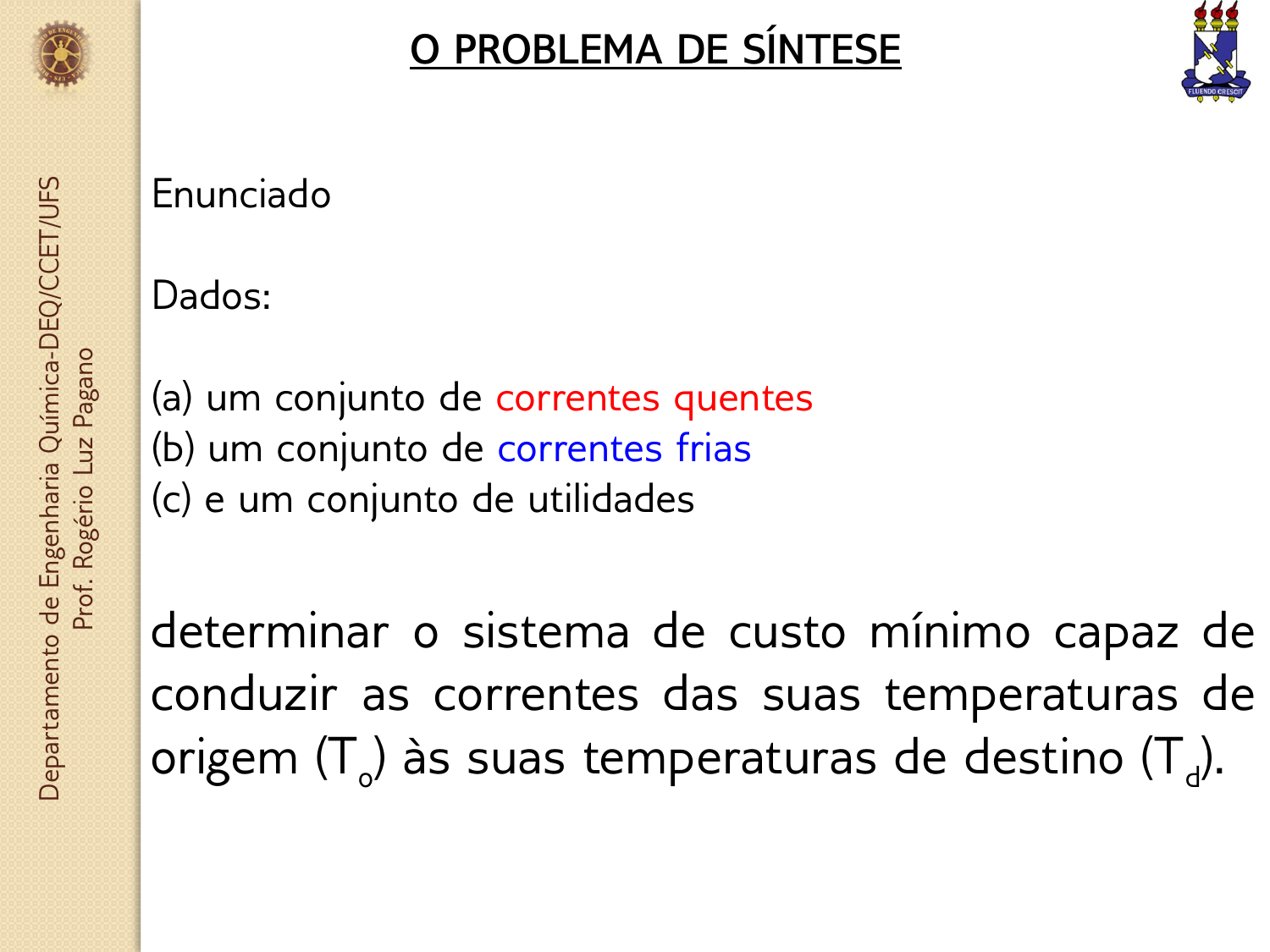

O PROBLEMA DE SÍNTESE
Enunciado
Dados:
(a) um conjunto de correntes quentes
(b) um conjunto de correntes frias
(c) e um conjunto de utilidades
determinar o sistema de custo mínimo capaz de conduzir as correntes das suas temperaturas de origem (To) às suas temperaturas de destino (Td).